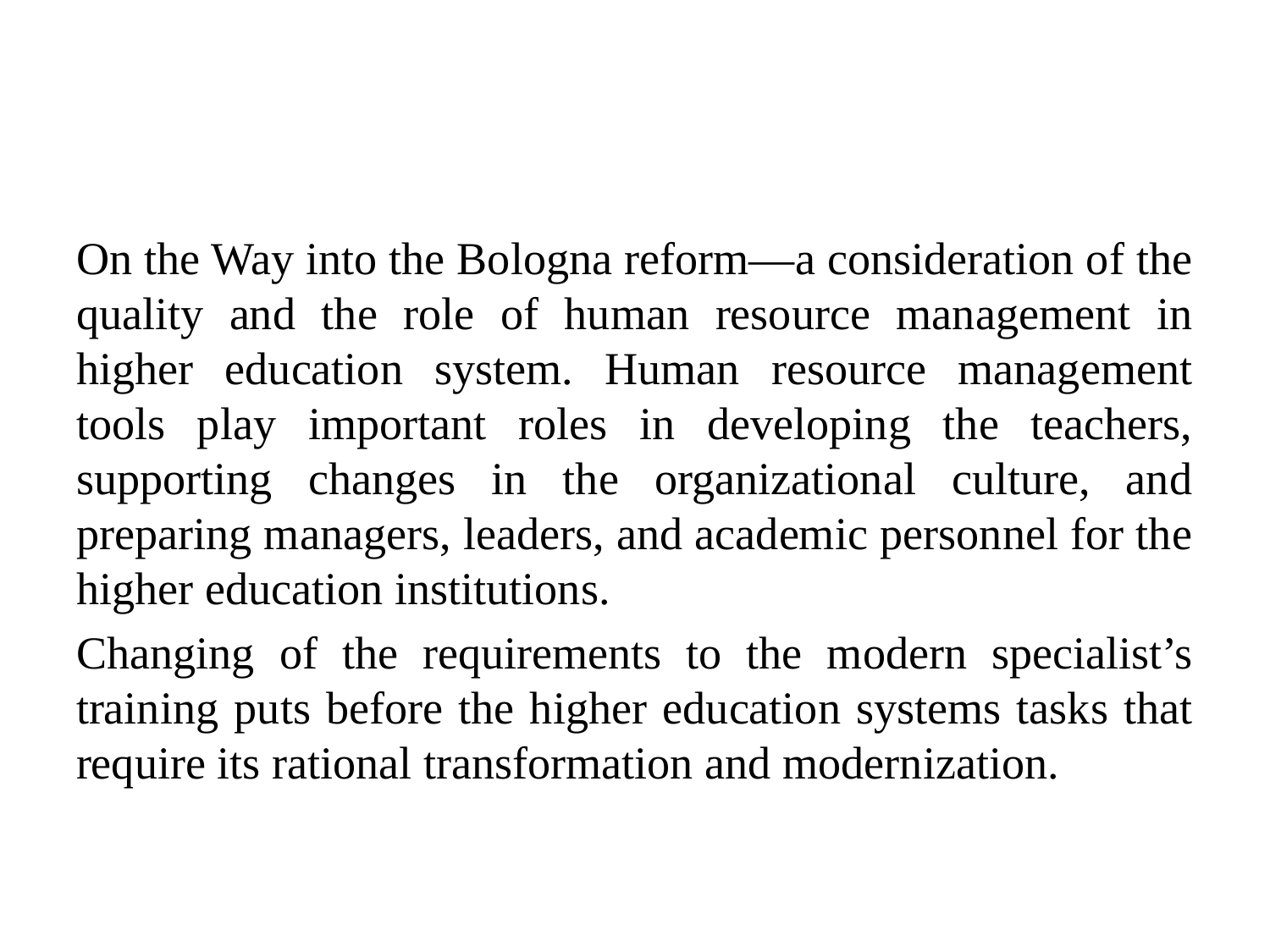

#
On the Way into the Bologna reform—a consideration of the quality and the role of human resource management in higher education system. Human resource management tools play important roles in developing the teachers, supporting changes in the organizational culture, and preparing managers, leaders, and academic personnel for the higher education institutions.
Changing of the requirements to the modern specialist’s training puts before the higher education systems tasks that require its rational transformation and modernization.